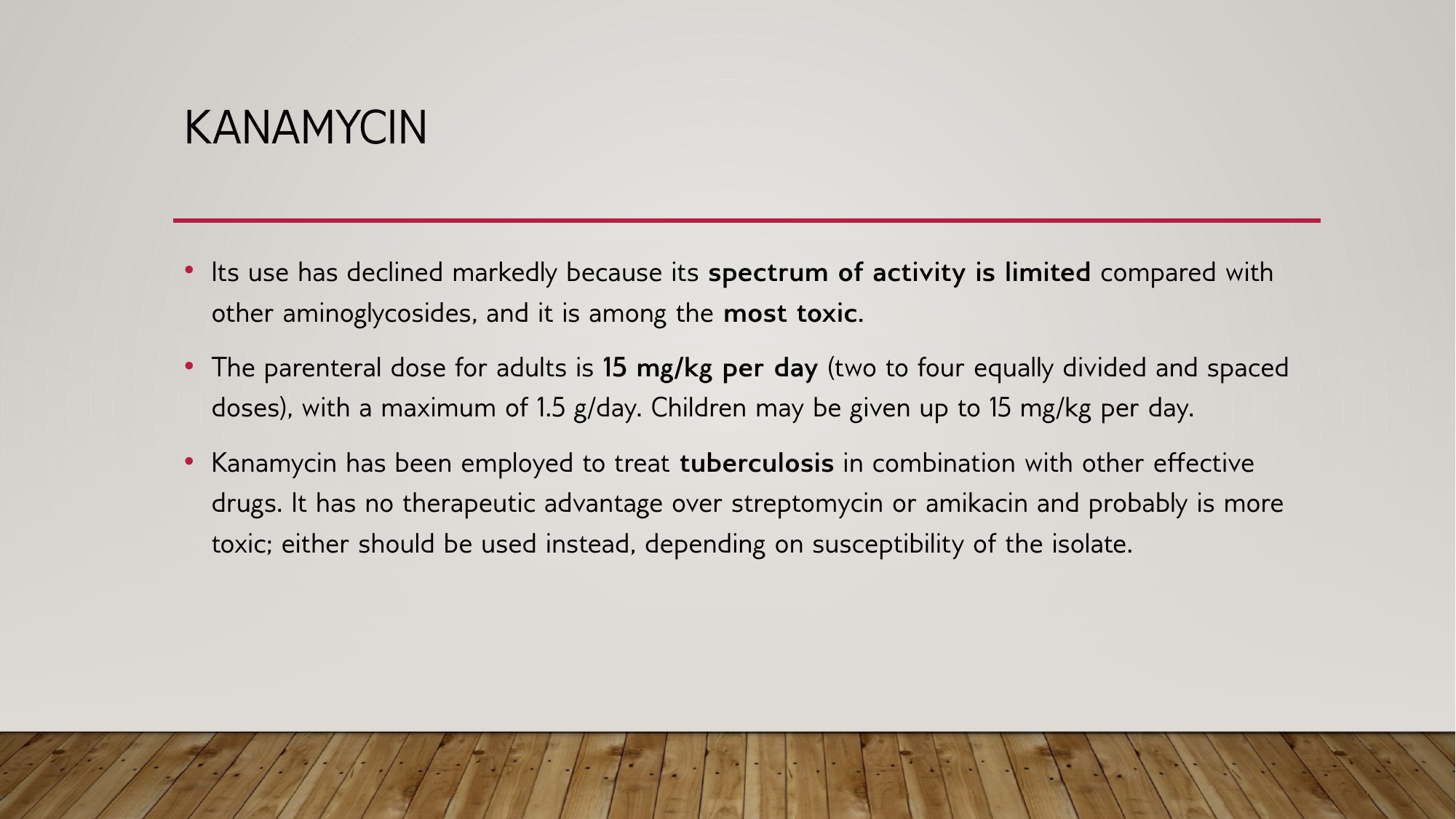

# KANAMYCIN
Its use has declined markedly because its spectrum of activity is limited compared with other aminoglycosides, and it is among the most toxic.
The parenteral dose for adults is 15 mg/kg per day (two to four equally divided and spaced doses), with a maximum of 1.5 g/day. Children may be given up to 15 mg/kg per day.
Kanamycin has been employed to treat tuberculosis in combination with other effective drugs. It has no therapeutic advantage over streptomycin or amikacin and probably is more toxic; either should be used instead, depending on susceptibility of the isolate.